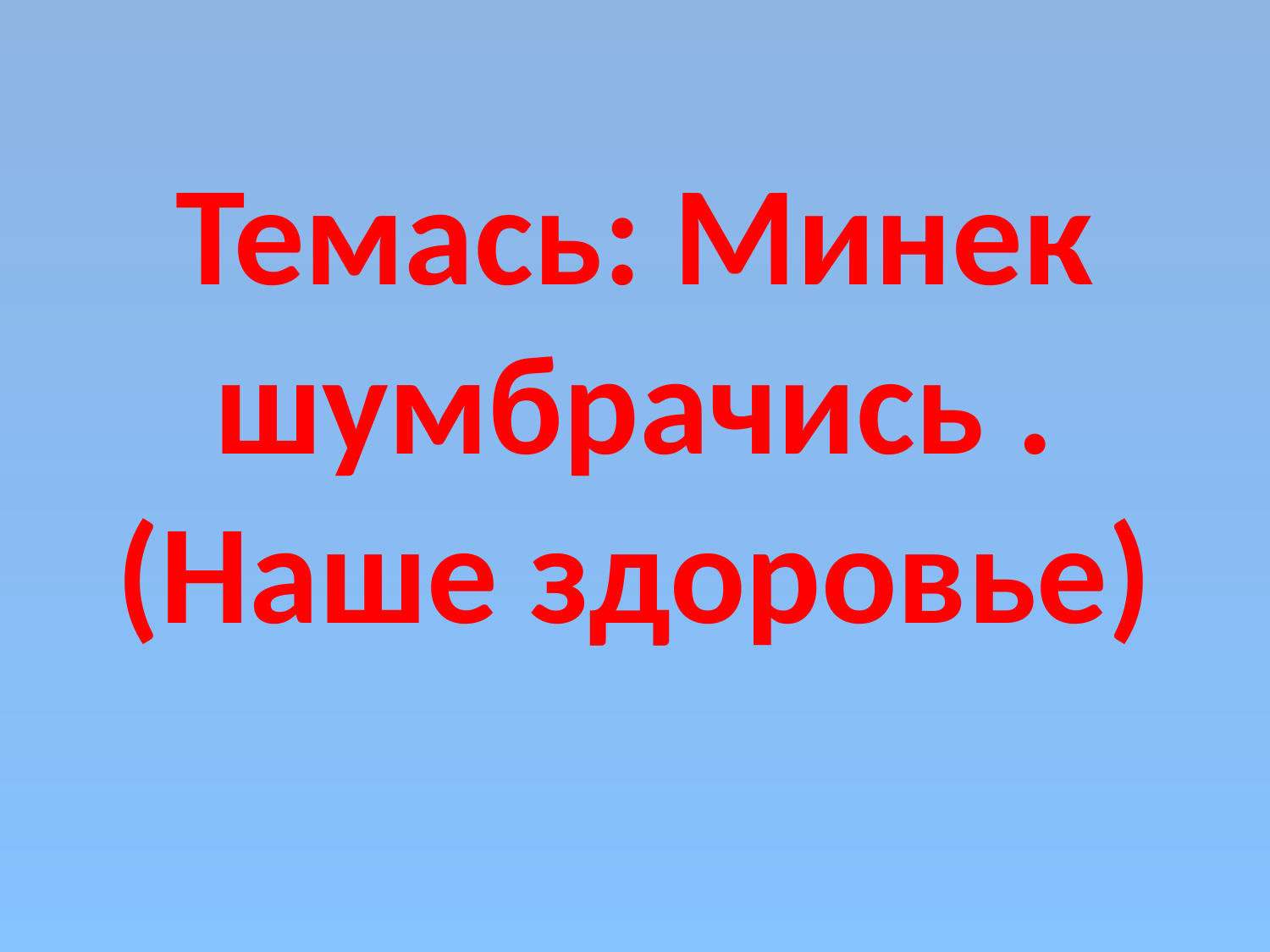

# Темась: Минек шумбрачись . (Наше здоровье)